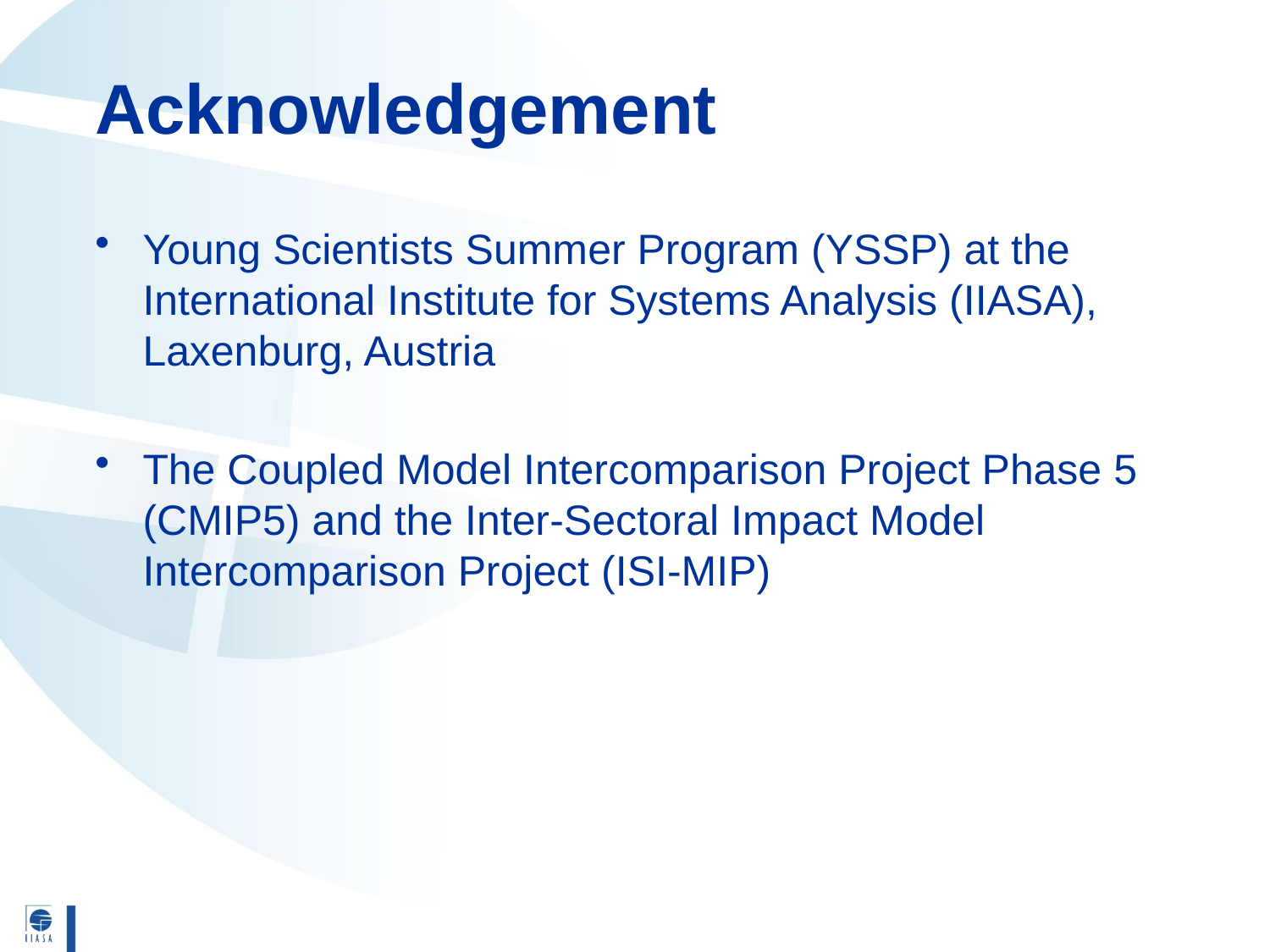

# Acknowledgement
Young Scientists Summer Program (YSSP) at the International Institute for Systems Analysis (IIASA), Laxenburg, Austria

The Coupled Model Intercomparison Project Phase 5 (CMIP5) and the Inter-Sectoral Impact Model Intercomparison Project (ISI-MIP)